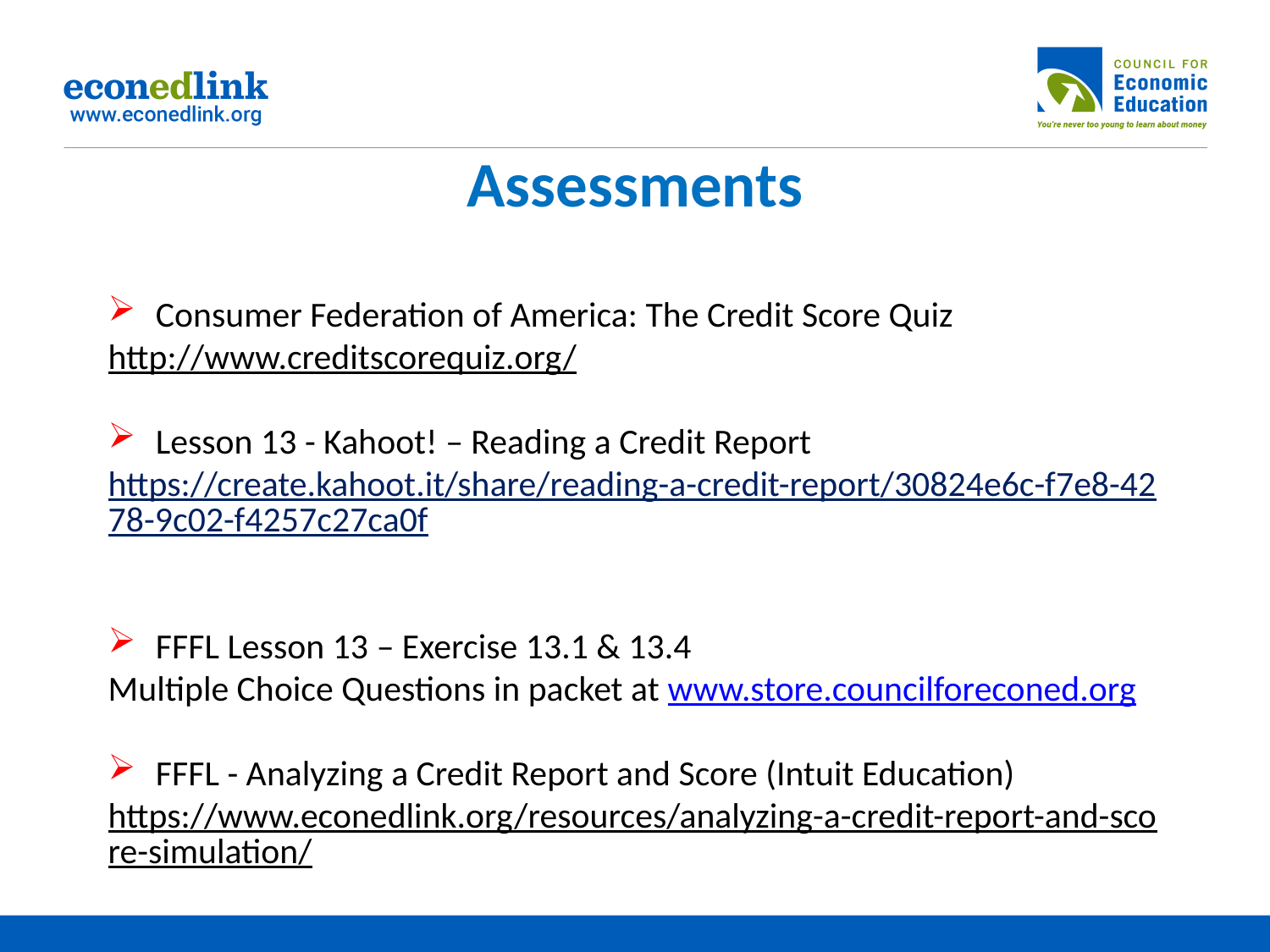

Assessments
Consumer Federation of America: The Credit Score Quiz
http://www.creditscorequiz.org/

Lesson 13 - Kahoot! – Reading a Credit Report
https://create.kahoot.it/share/reading-a-credit-report/30824e6c-f7e8-4278-9c02-f4257c27ca0f

FFFL Lesson 13 – Exercise 13.1 & 13.4
Multiple Choice Questions in packet at www.store.councilforeconed.org

FFFL - Analyzing a Credit Report and Score (Intuit Education)
https://www.econedlink.org/resources/analyzing-a-credit-report-and-score-simulation/